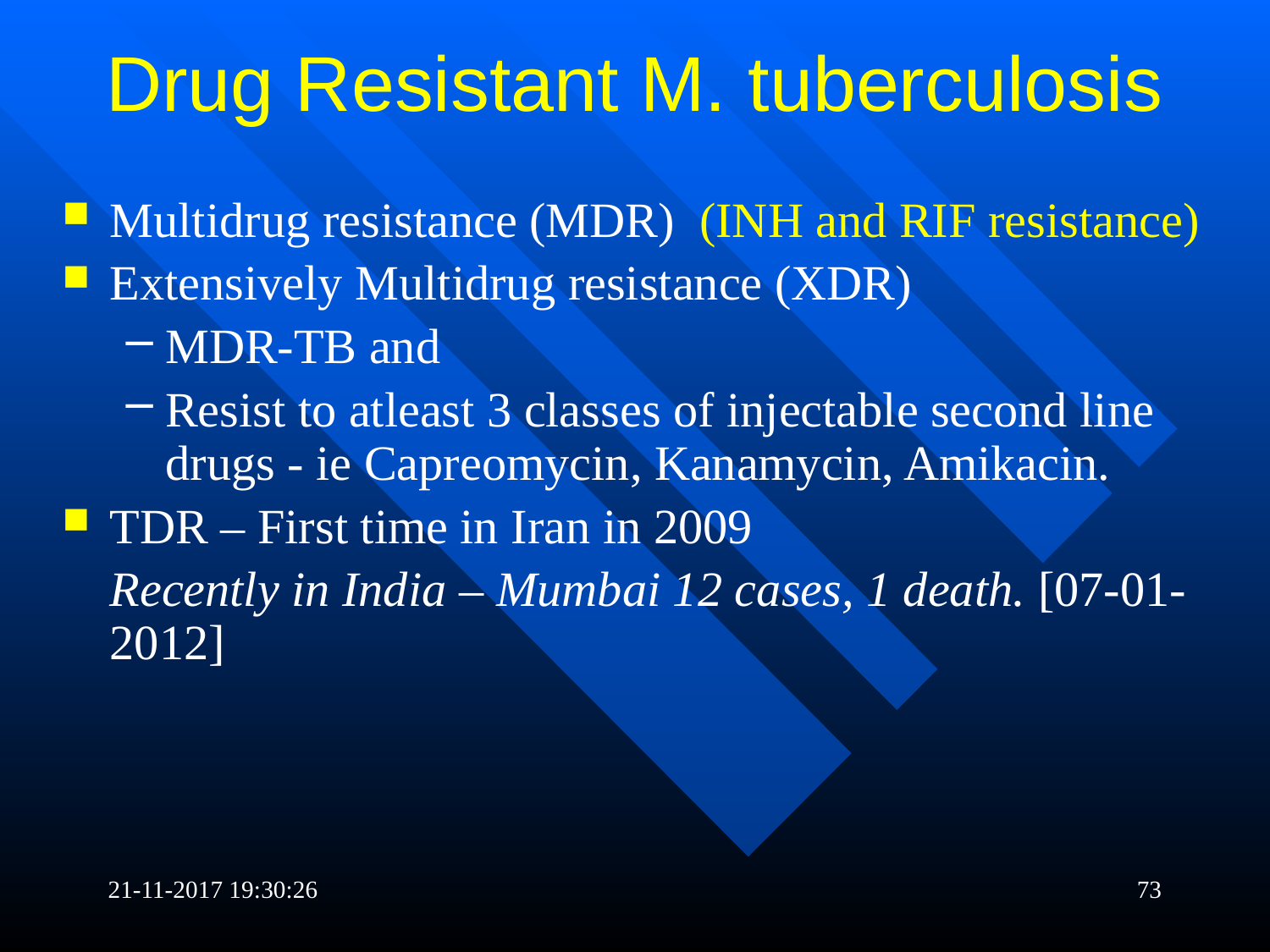

# Drug Resistant M. tuberculosis
Multidrug resistance (MDR)  (INH and RIF resistance)
Extensively Multidrug resistance (XDR)
MDR-TB and
Resist to atleast 3 classes of injectable second line drugs - ie Capreomycin, Kanamycin, Amikacin.
TDR – First time in Iran in 2009
	Recently in India – Mumbai 12 cases, 1 death. [07-01-2012]
21-11-2017 19:30:26
73